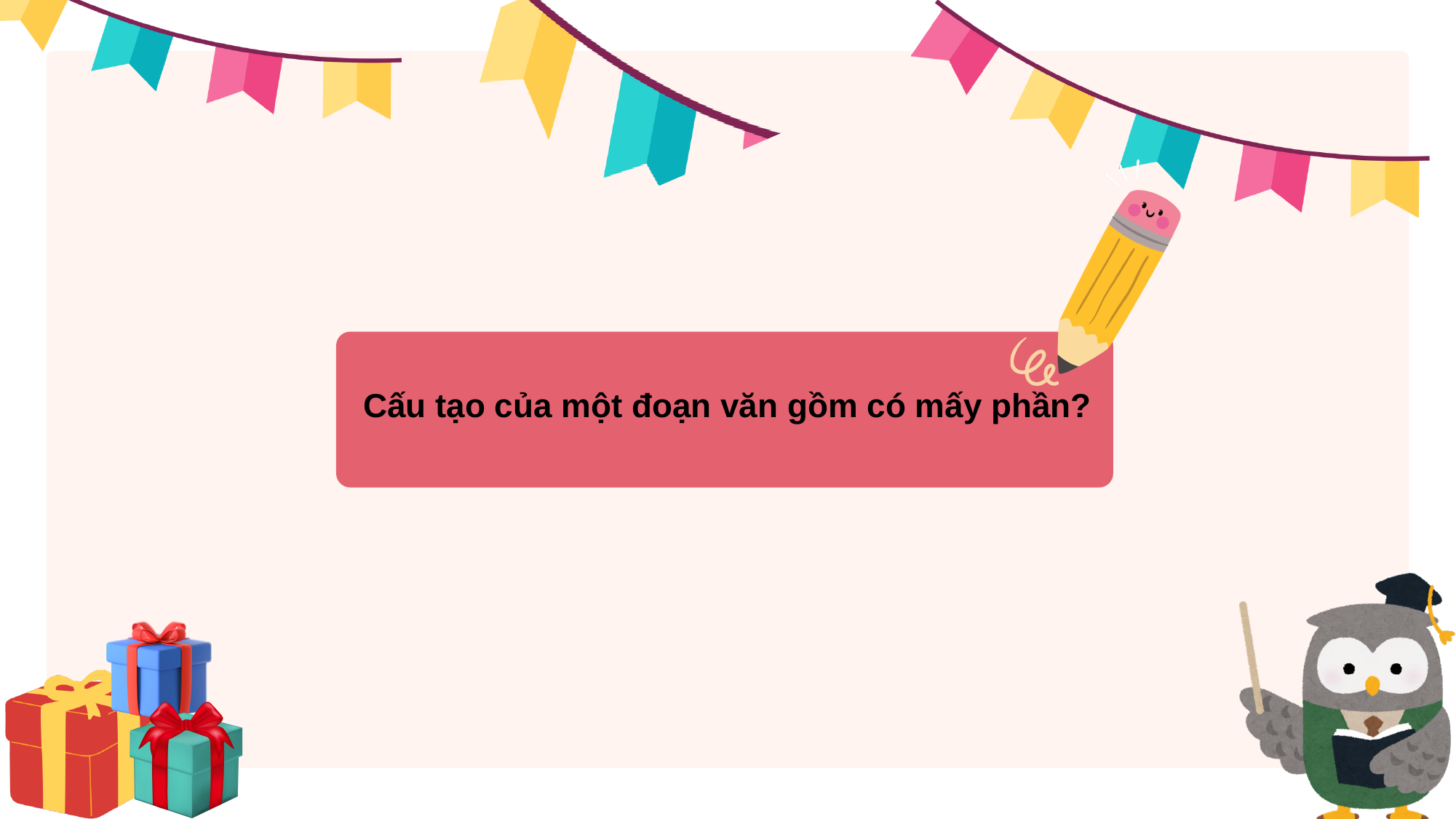

Cấu tạo của một đoạn văn gồm có mấy phần?